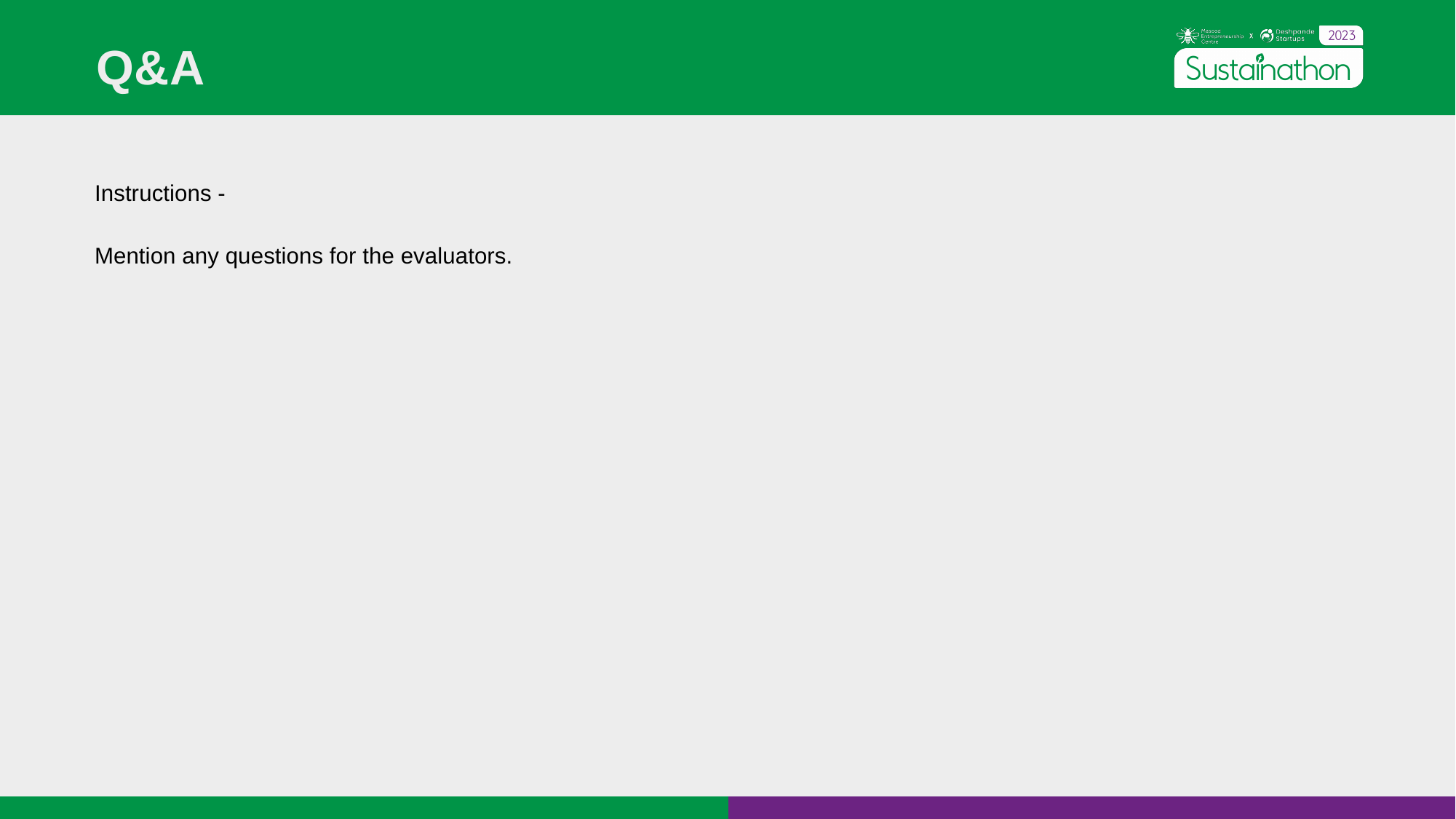

Q&A
Instructions -

Mention any questions for the evaluators.